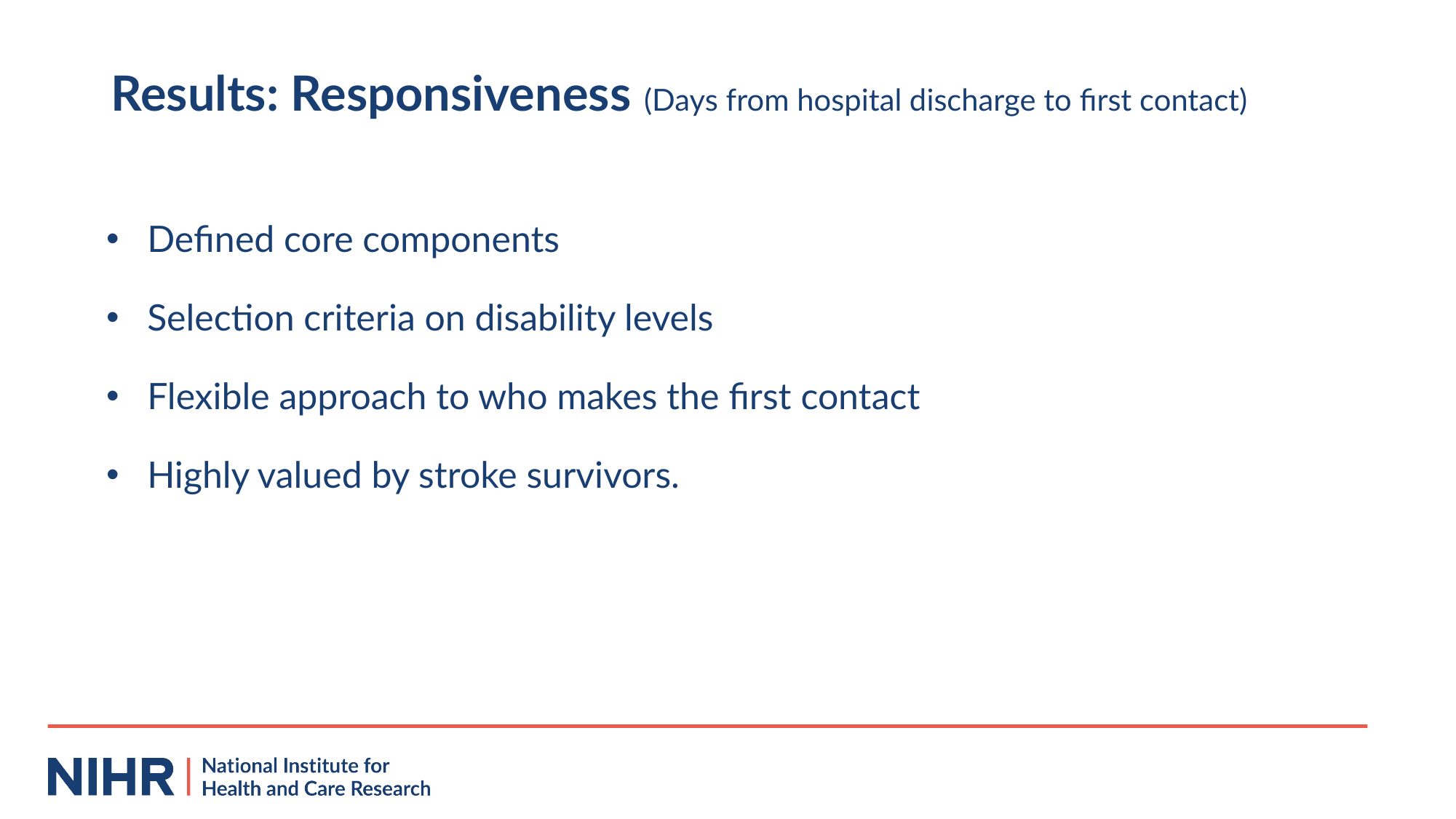

# Results: Responsiveness (Days from hospital discharge to first contact)
Defined core components

Selection criteria on disability levels

Flexible approach to who makes the first contact

Highly valued by stroke survivors.